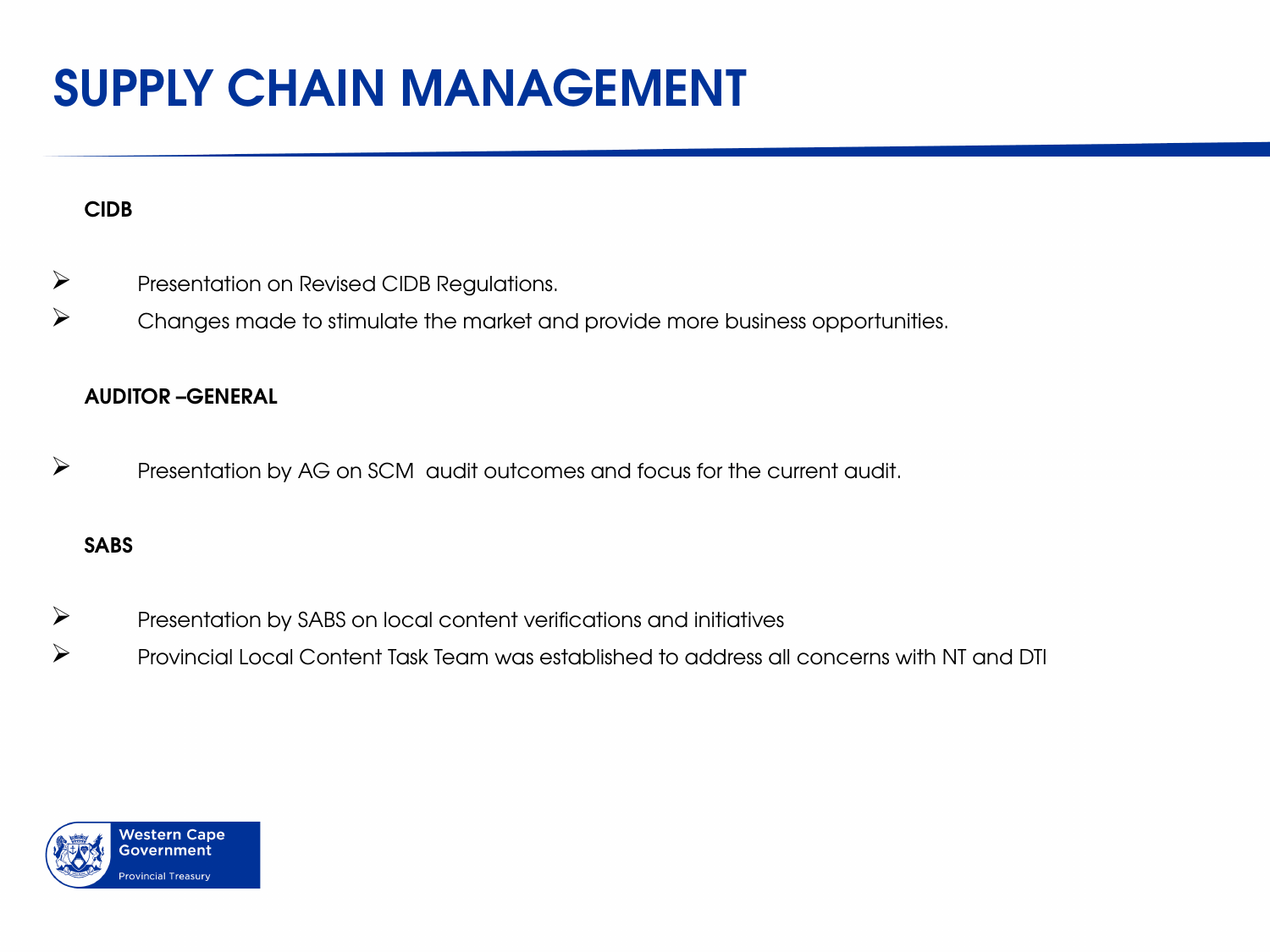

# SUPPLY CHAIN MANAGEMENT

CIDB

Presentation on Revised CIDB Regulations.
Changes made to stimulate the market and provide more business opportunities.

AUDITOR –GENERAL

Presentation by AG on SCM  audit outcomes and focus for the current audit.

SABS

Presentation by SABS on local content verifications and initiatives
Provincial Local Content Task Team was established to address all concerns with NT and DTI